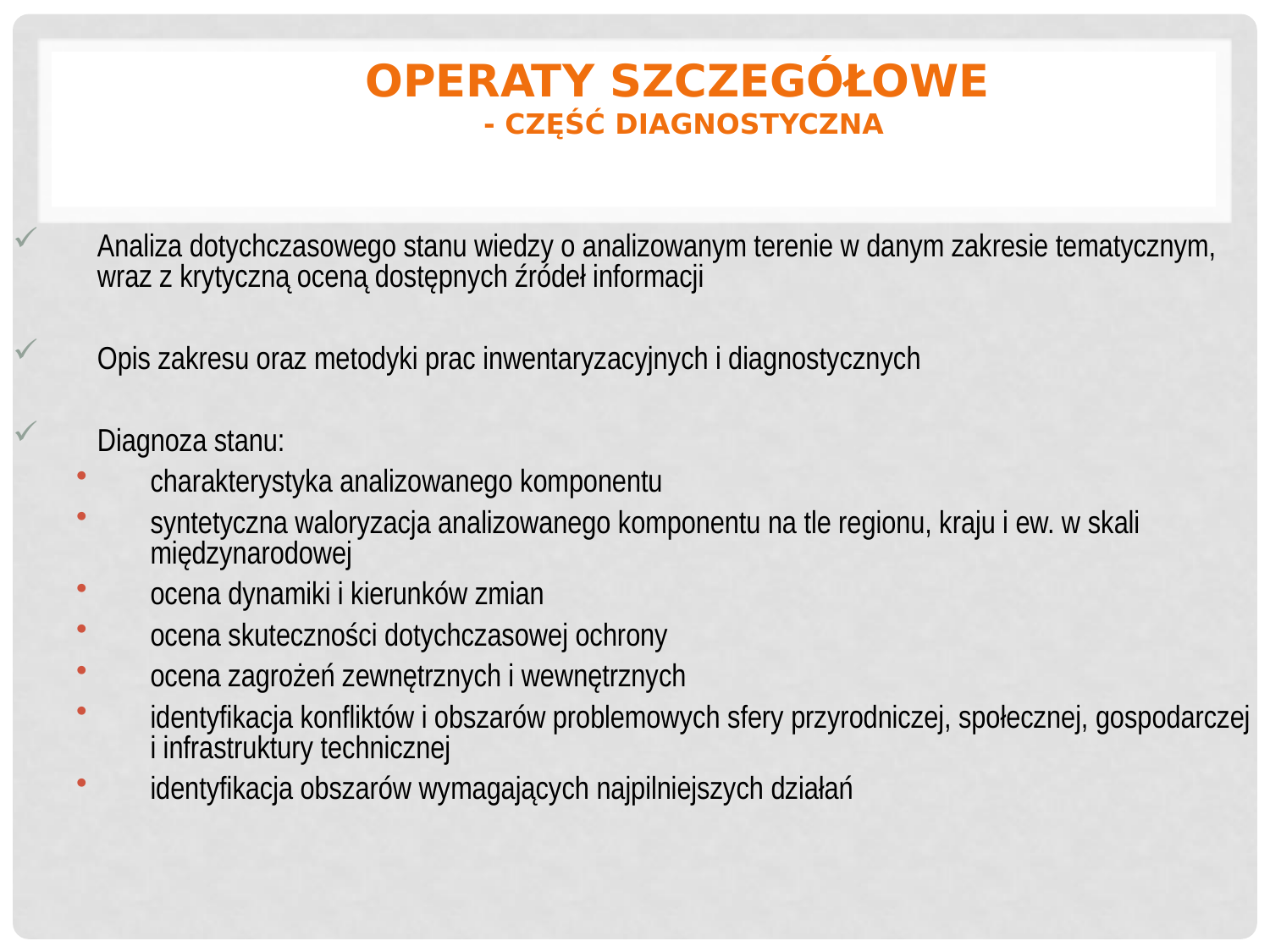

# Operaty szczegółowe - część diagnostyczna
Analiza dotychczasowego stanu wiedzy o analizowanym terenie w danym zakresie tematycznym, wraz z krytyczną oceną dostępnych źródeł informacji

Opis zakresu oraz metodyki prac inwentaryzacyjnych i diagnostycznych

Diagnoza stanu:
charakterystyka analizowanego komponentu
syntetyczna waloryzacja analizowanego komponentu na tle regionu, kraju i ew. w skali międzynarodowej
ocena dynamiki i kierunków zmian
ocena skuteczności dotychczasowej ochrony
ocena zagrożeń zewnętrznych i wewnętrznych
identyfikacja konfliktów i obszarów problemowych sfery przyrodniczej, społecznej, gospodarczej i infrastruktury technicznej
identyfikacja obszarów wymagających najpilniejszych działań